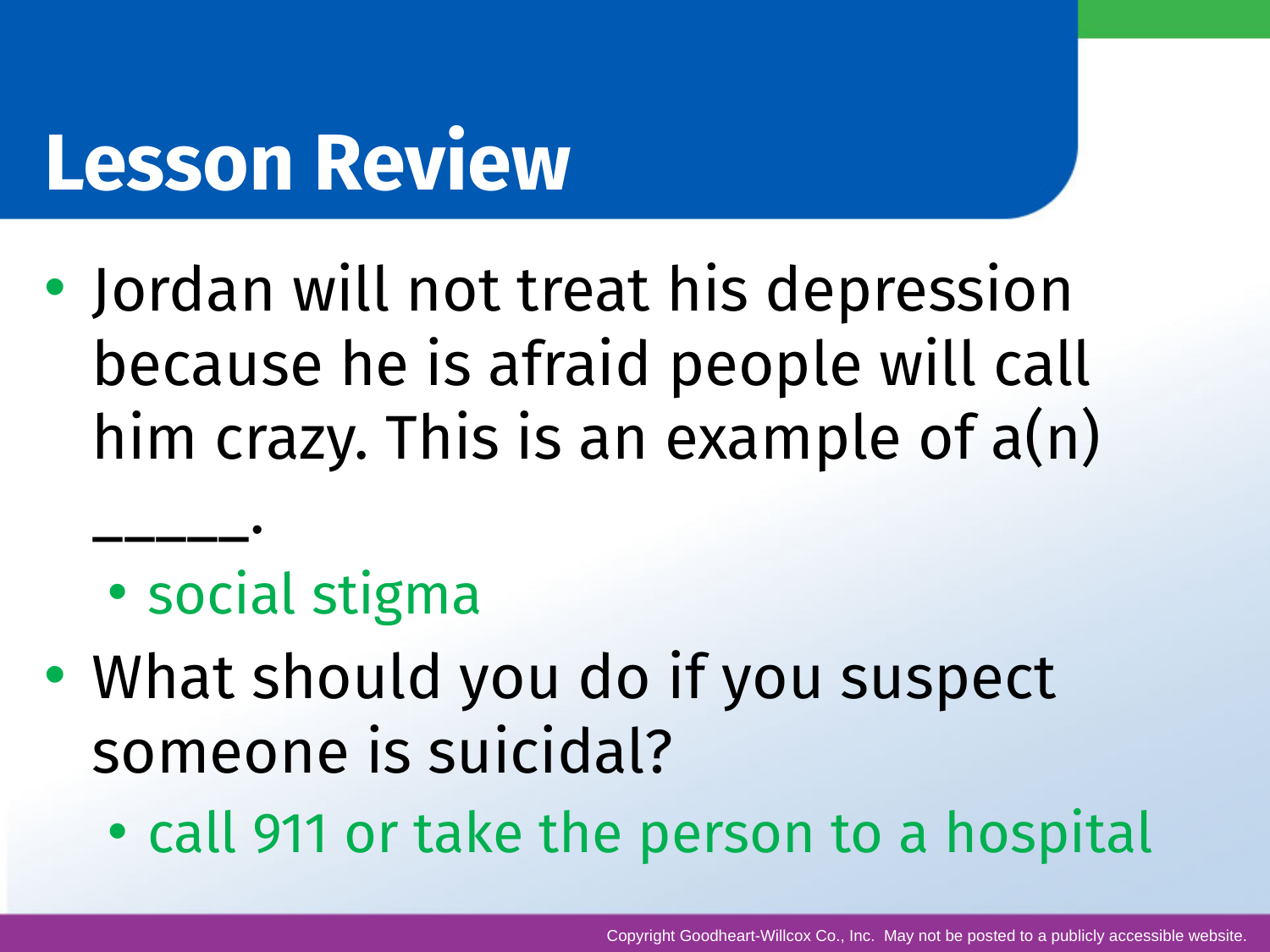

# Lesson Review
Jordan will not treat his depression because he is afraid people will call him crazy. This is an example of a(n) _____.
social stigma
What should you do if you suspect someone is suicidal?
call 911 or take the person to a hospital